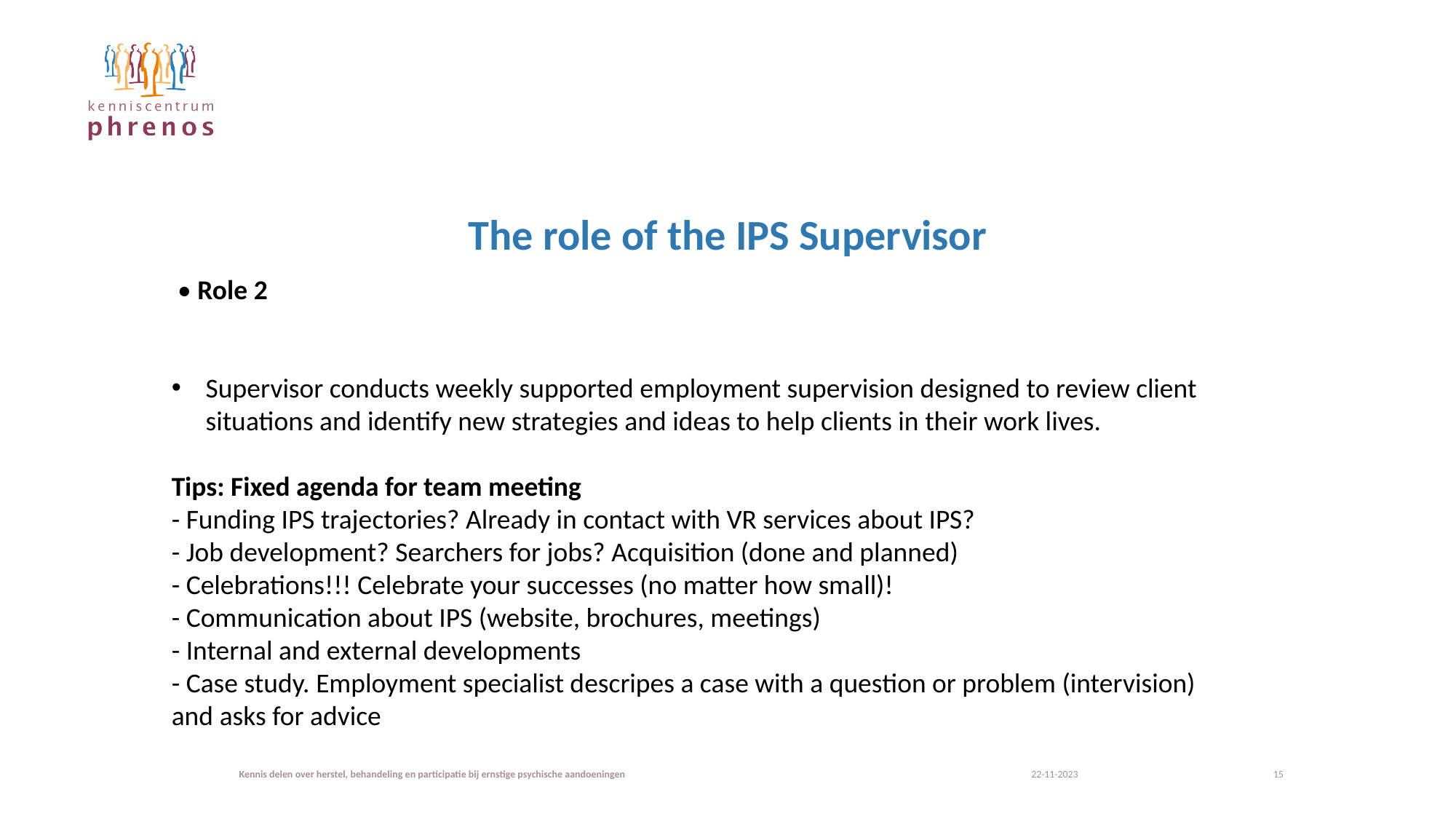

# The role of the IPS Supervisor
 • Role 2

Supervisor conducts weekly supported employment supervision designed to review client situations and identify new strategies and ideas to help clients in their work lives.

Tips: Fixed agenda for team meeting
- Funding IPS trajectories? Already in contact with VR services about IPS?
- Job development? Searchers for jobs? Acquisition (done and planned)
- Celebrations!!! Celebrate your successes (no matter how small)!
- Communication about IPS (website, brochures, meetings)
- Internal and external developments
- Case study. Employment specialist descripes a case with a question or problem (intervision) and asks for advice

Kennis delen over herstel, behandeling en participatie bij ernstige psychische aandoeningen
22-11-2023
15